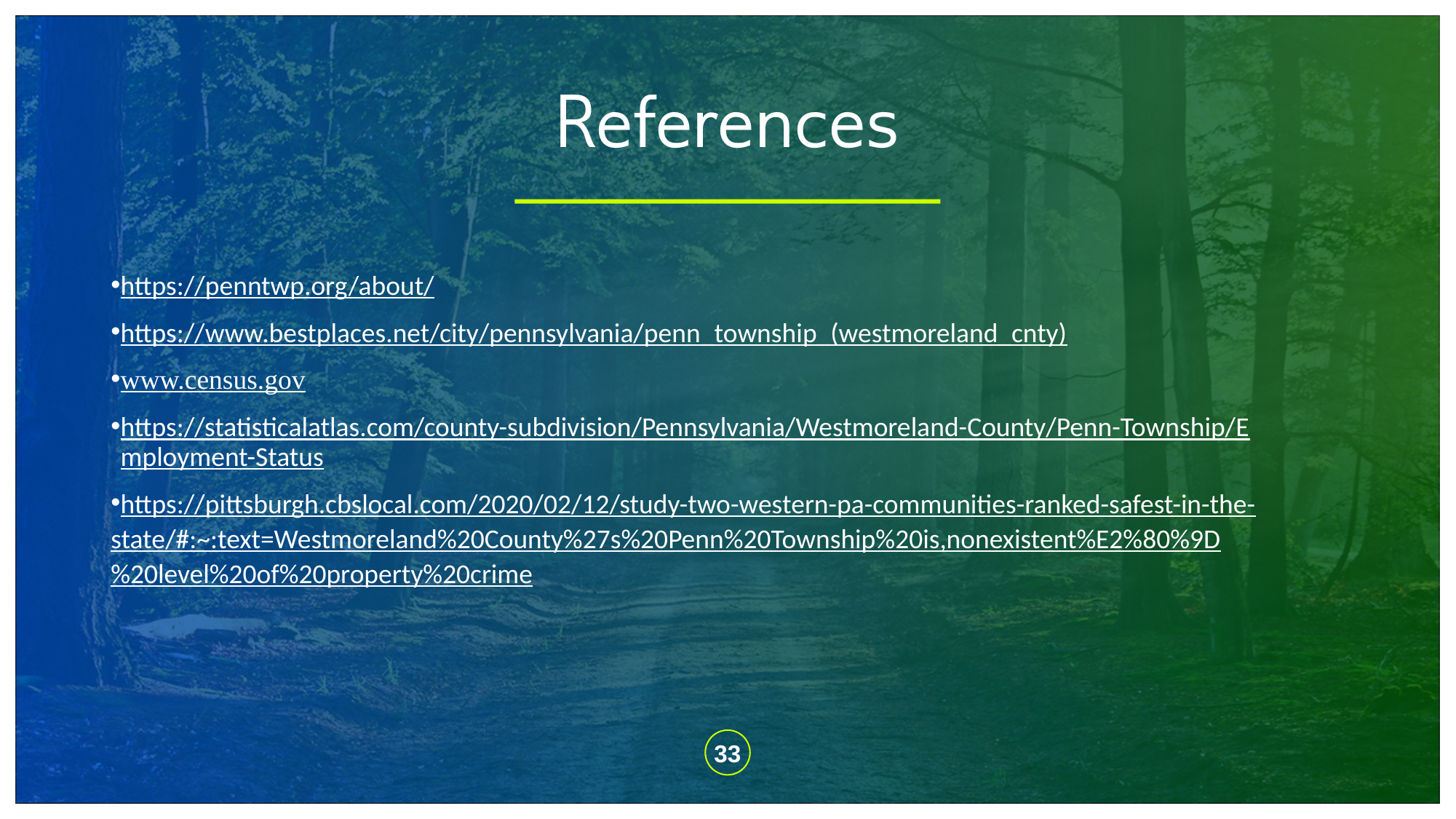

# References
https://penntwp.org/about/
https://www.bestplaces.net/city/pennsylvania/penn_township_(westmoreland_cnty)
www.census.gov
https://statisticalatlas.com/county-subdivision/Pennsylvania/Westmoreland-County/Penn-Township/Employment-Status
https://pittsburgh.cbslocal.com/2020/02/12/study-two-western-pa-communities-ranked-safest-in-the-state/#:~:text=Westmoreland%20County%27s%20Penn%20Township%20is,nonexistent%E2%80%9D%20level%20of%20property%20crime
33